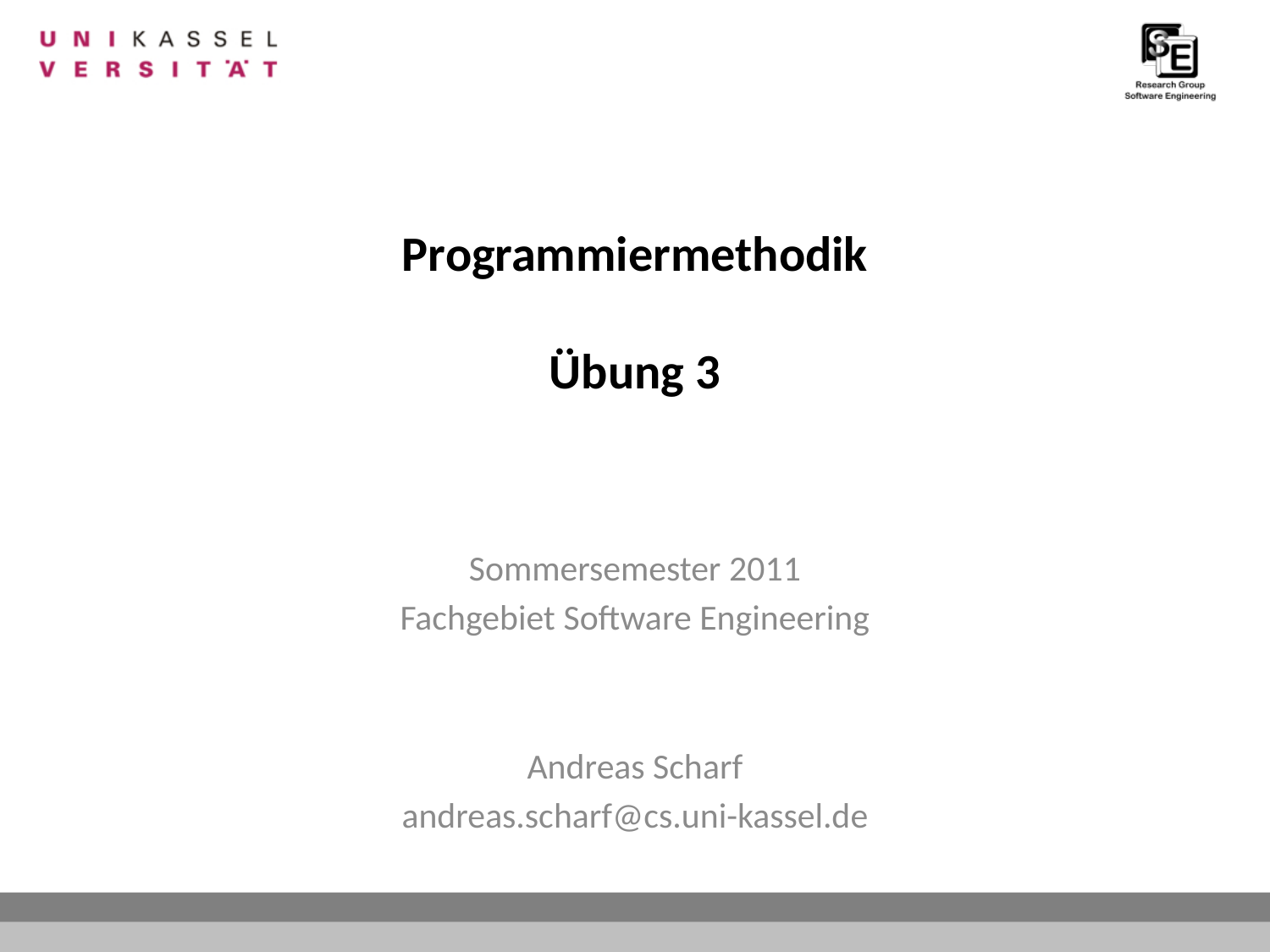

# Programmiermethodik Übung 3
Sommersemester 2011
Fachgebiet Software Engineering

Andreas Scharf
andreas.scharf@cs.uni-kassel.de